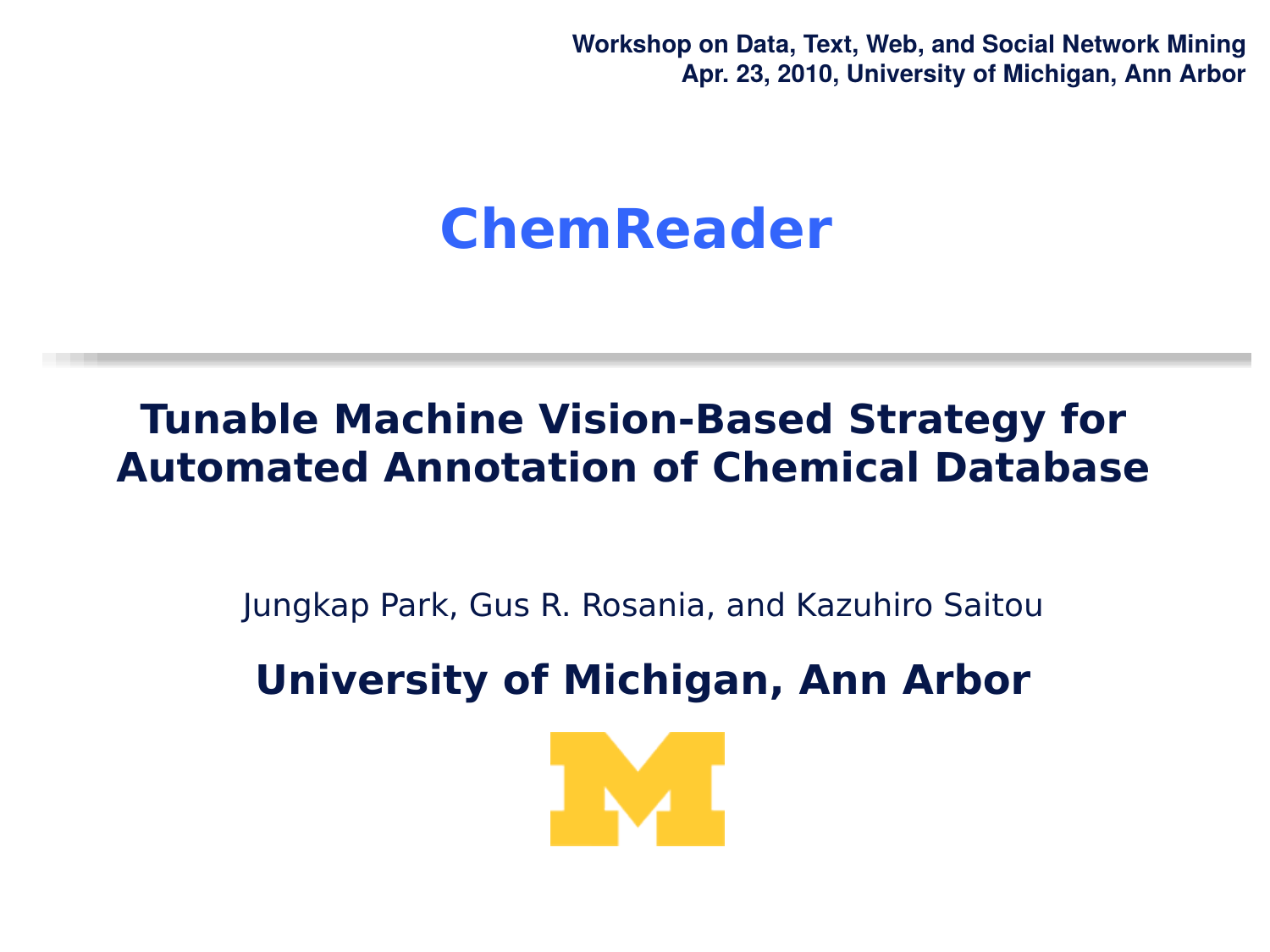

Workshop on Data, Text, Web, and Social Network Mining
Apr. 23, 2010, University of Michigan, Ann Arbor
# ChemReader
Tunable Machine Vision-Based Strategy for Automated Annotation of Chemical Database
Jungkap Park, Gus R. Rosania, and Kazuhiro Saitou
University of Michigan, Ann Arbor